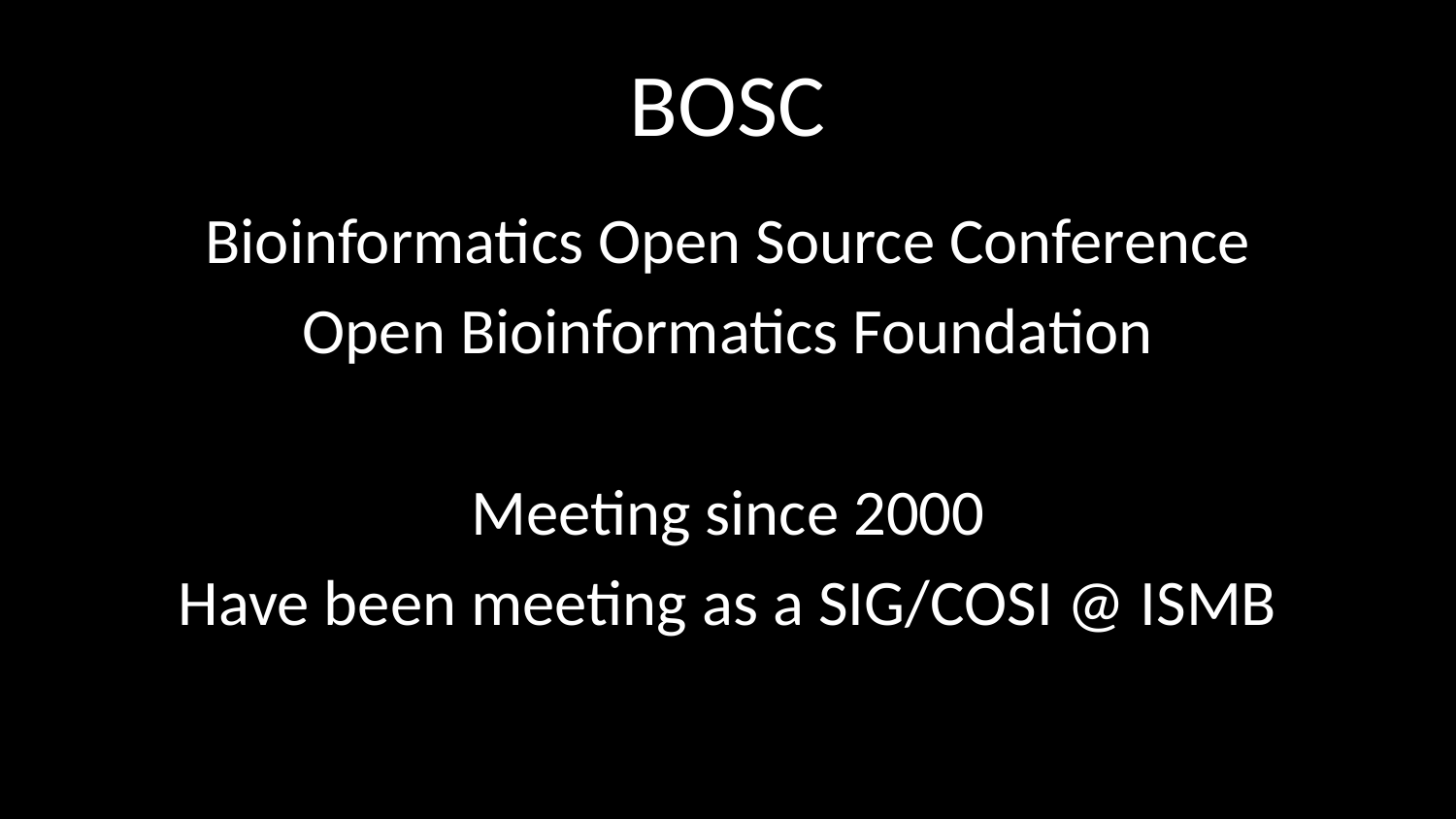

# BOSC
Bioinformatics Open Source Conference
Open Bioinformatics Foundation

Meeting since 2000
Have been meeting as a SIG/COSI @ ISMB